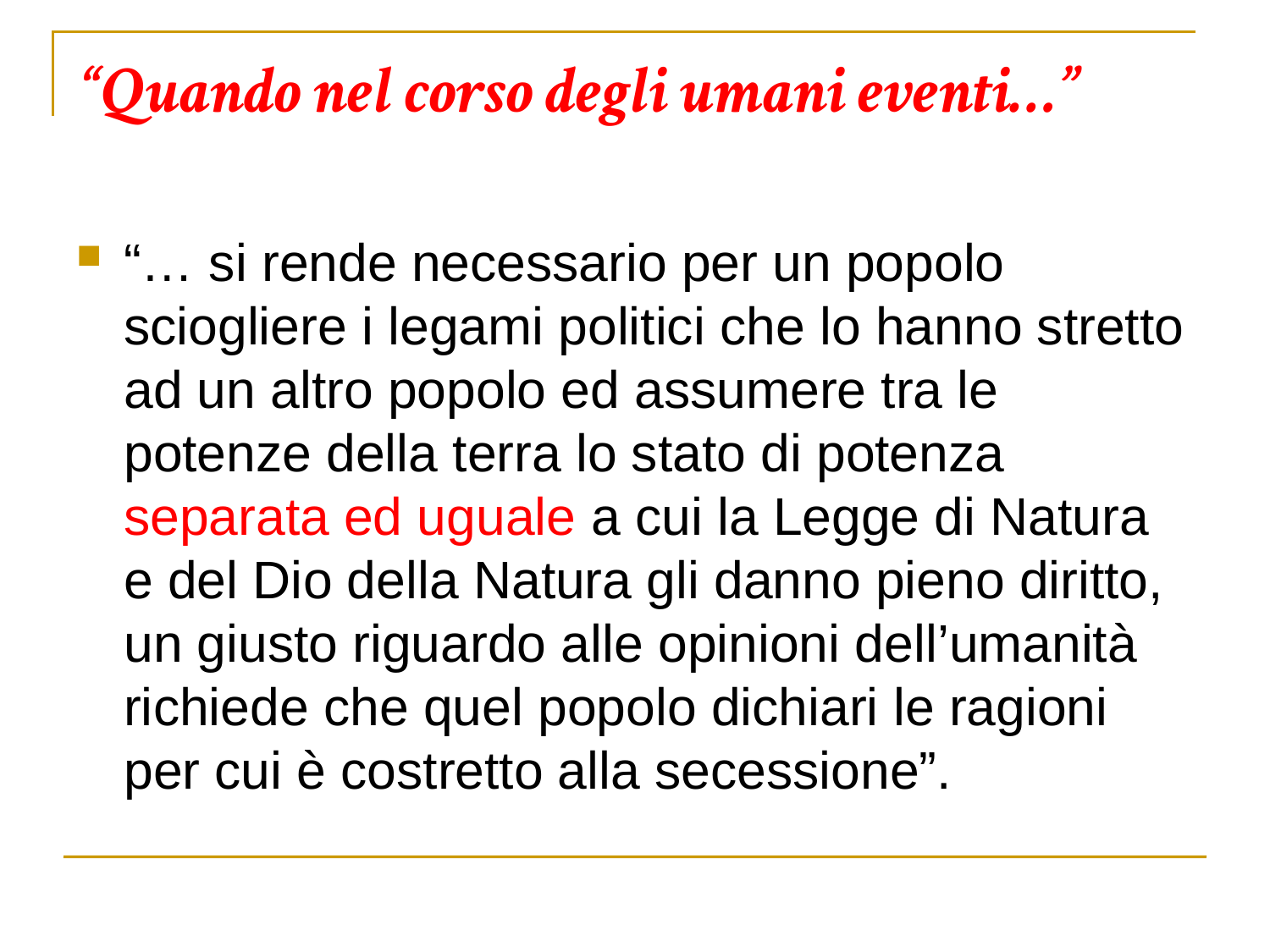

# “Quando nel corso degli umani eventi…”
“… si rende necessario per un popolo sciogliere i legami politici che lo hanno stretto ad un altro popolo ed assumere tra le potenze della terra lo stato di potenza separata ed uguale a cui la Legge di Natura e del Dio della Natura gli danno pieno diritto, un giusto riguardo alle opinioni dell’umanità richiede che quel popolo dichiari le ragioni per cui è costretto alla secessione”.